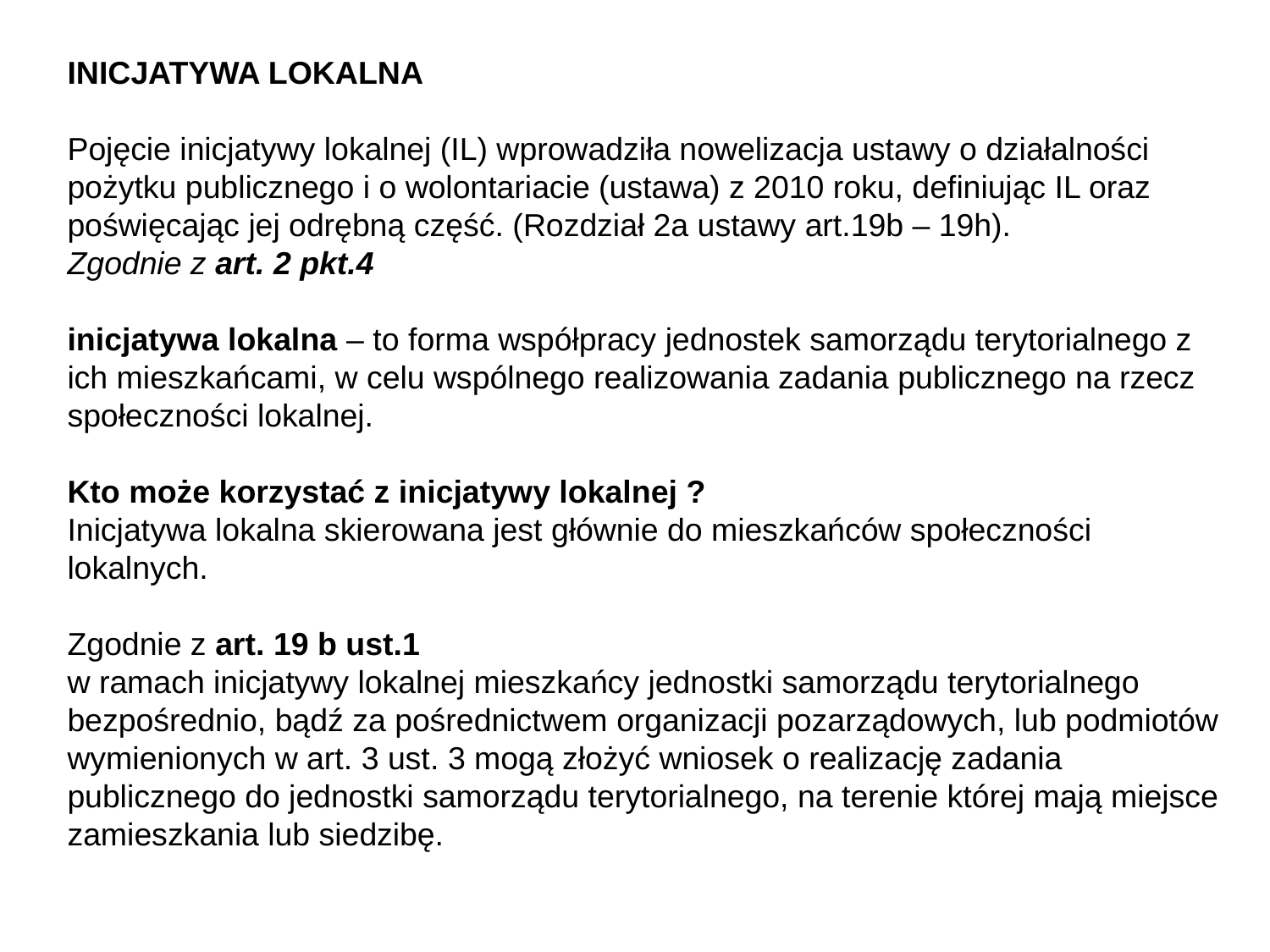

INICJATYWA LOKALNA

Pojęcie inicjatywy lokalnej (IL) wprowadziła nowelizacja ustawy o działalności pożytku publicznego i o wolontariacie (ustawa) z 2010 roku, definiując IL oraz poświęcając jej odrębną część. (Rozdział 2a ustawy art.19b – 19h).
Zgodnie z art. 2 pkt.4

inicjatywa lokalna – to forma współpracy jednostek samorządu terytorialnego z ich mieszkańcami, w celu wspólnego realizowania zadania publicznego na rzecz społeczności lokalnej.

Kto może korzystać z inicjatywy lokalnej ?
Inicjatywa lokalna skierowana jest głównie do mieszkańców społeczności lokalnych.

Zgodnie z art. 19 b ust.1
w ramach inicjatywy lokalnej mieszkańcy jednostki samorządu terytorialnego bezpośrednio, bądź za pośrednictwem organizacji pozarządowych, lub podmiotów wymienionych w art. 3 ust. 3 mogą złożyć wniosek o realizację zadania publicznego do jednostki samorządu terytorialnego, na terenie której mają miejsce zamieszkania lub siedzibę.